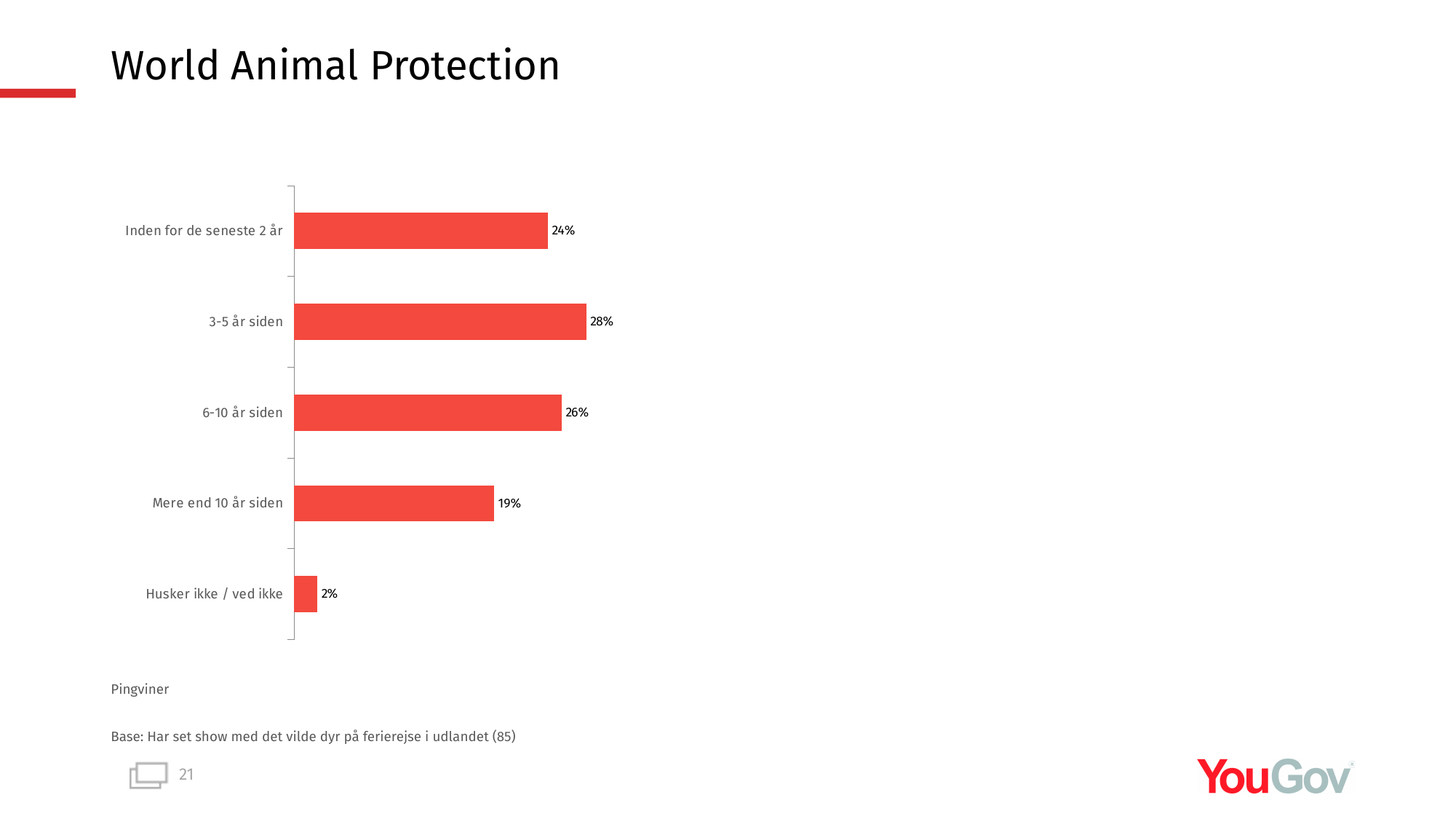

# World Animal Protection

### Chart

| Category | Total |
|---|---|
| Husker ikke / ved ikke | 0.0224 |
| Mere end 10 år siden | 0.1928 |
| 6-10 år siden | 0.2581 |
| 3-5 år siden | 0.2819 |
| Inden for de seneste 2 år | 0.2449 |
Pingviner
Base: Har set show med det vilde dyr på ferierejse i udlandet (85)